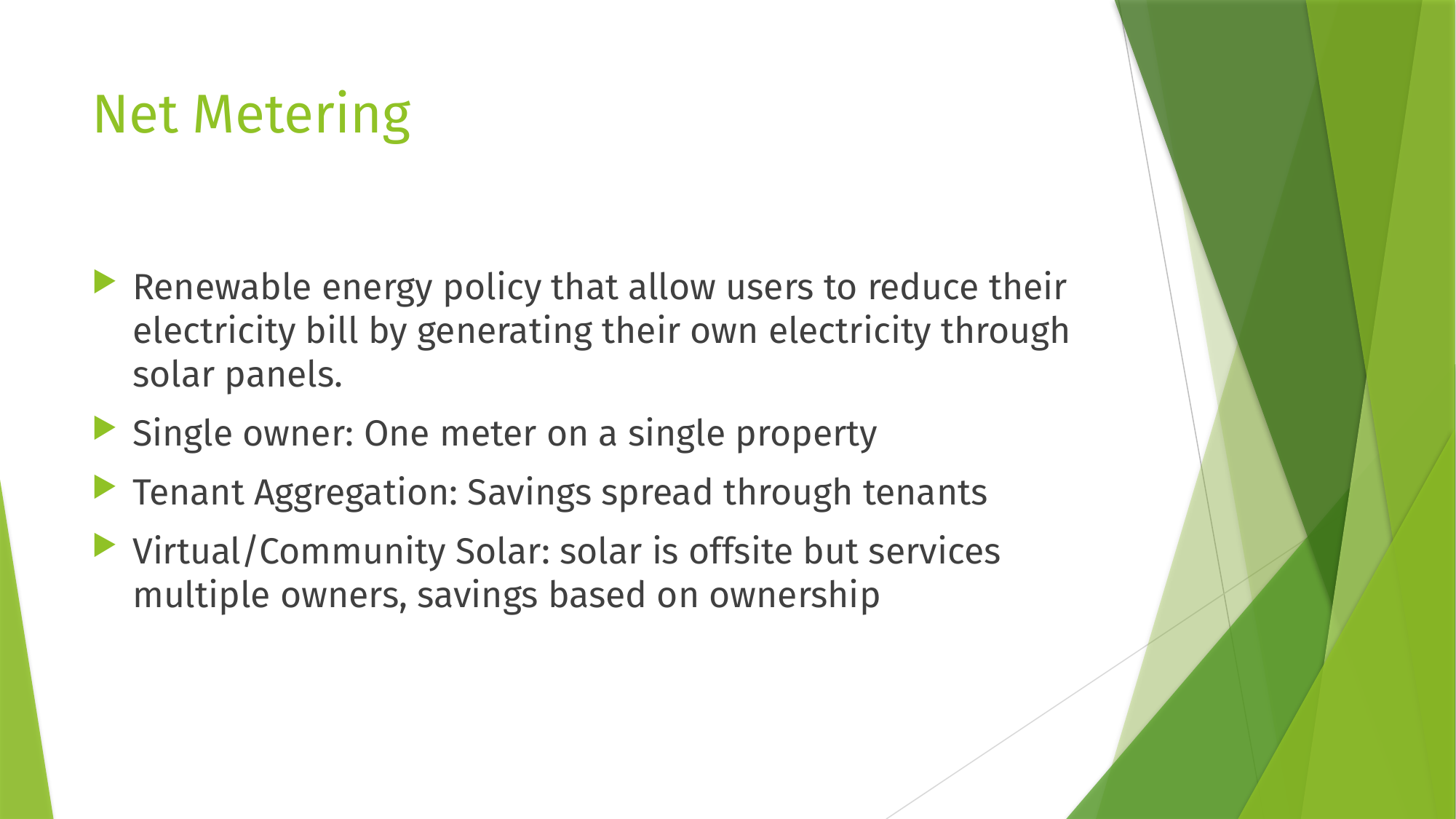

# Net Metering
Renewable energy policy that allow users to reduce their electricity bill by generating their own electricity through solar panels.
Single owner: One meter on a single property
Tenant Aggregation: Savings spread through tenants
Virtual/Community Solar: solar is offsite but services multiple owners, savings based on ownership